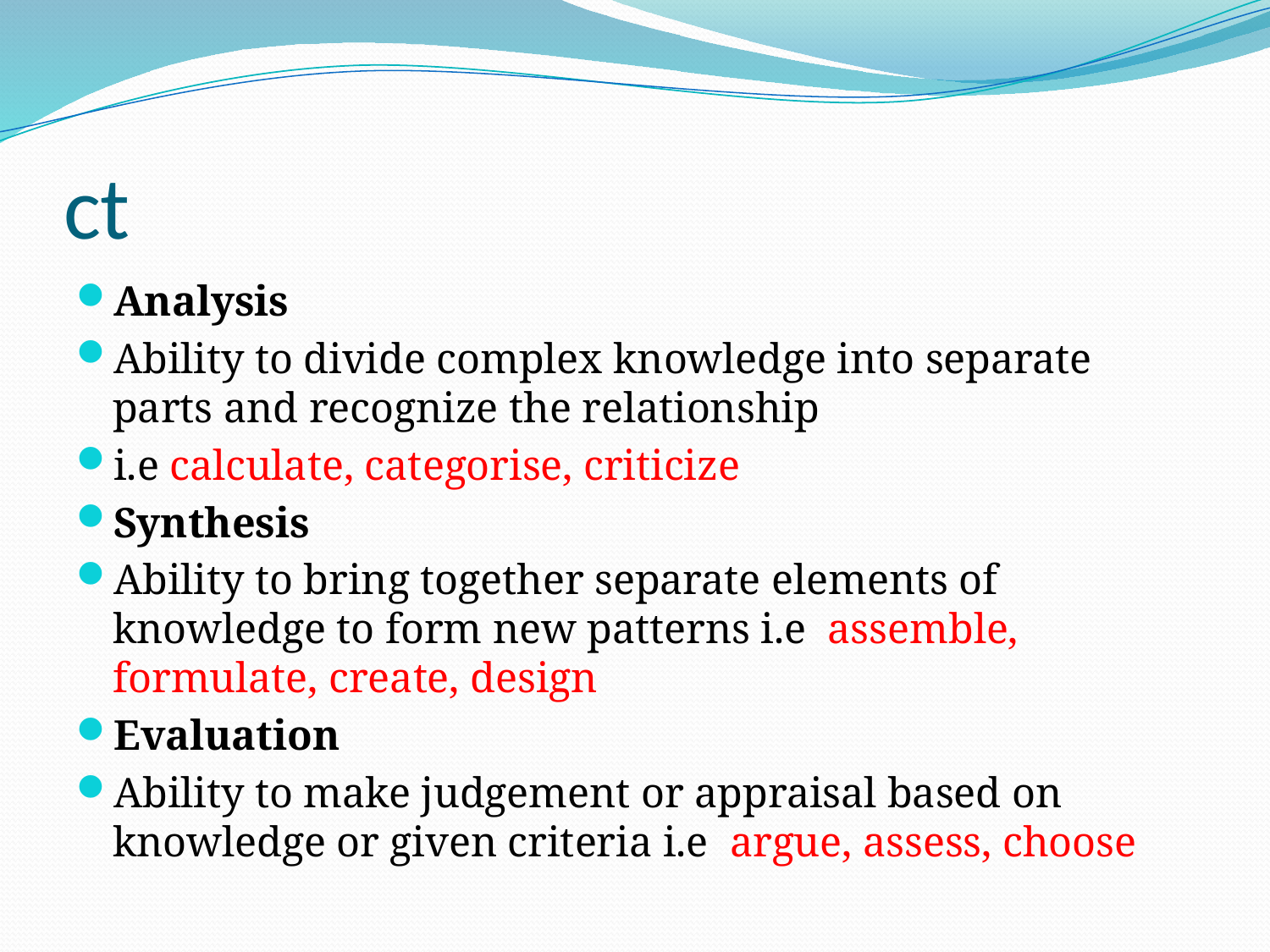

# ct
Analysis
Ability to divide complex knowledge into separate parts and recognize the relationship
i.e calculate, categorise, criticize
Synthesis
Ability to bring together separate elements of knowledge to form new patterns i.e  assemble, formulate, create, design
Evaluation
Ability to make judgement or appraisal based on knowledge or given criteria i.e  argue, assess, choose